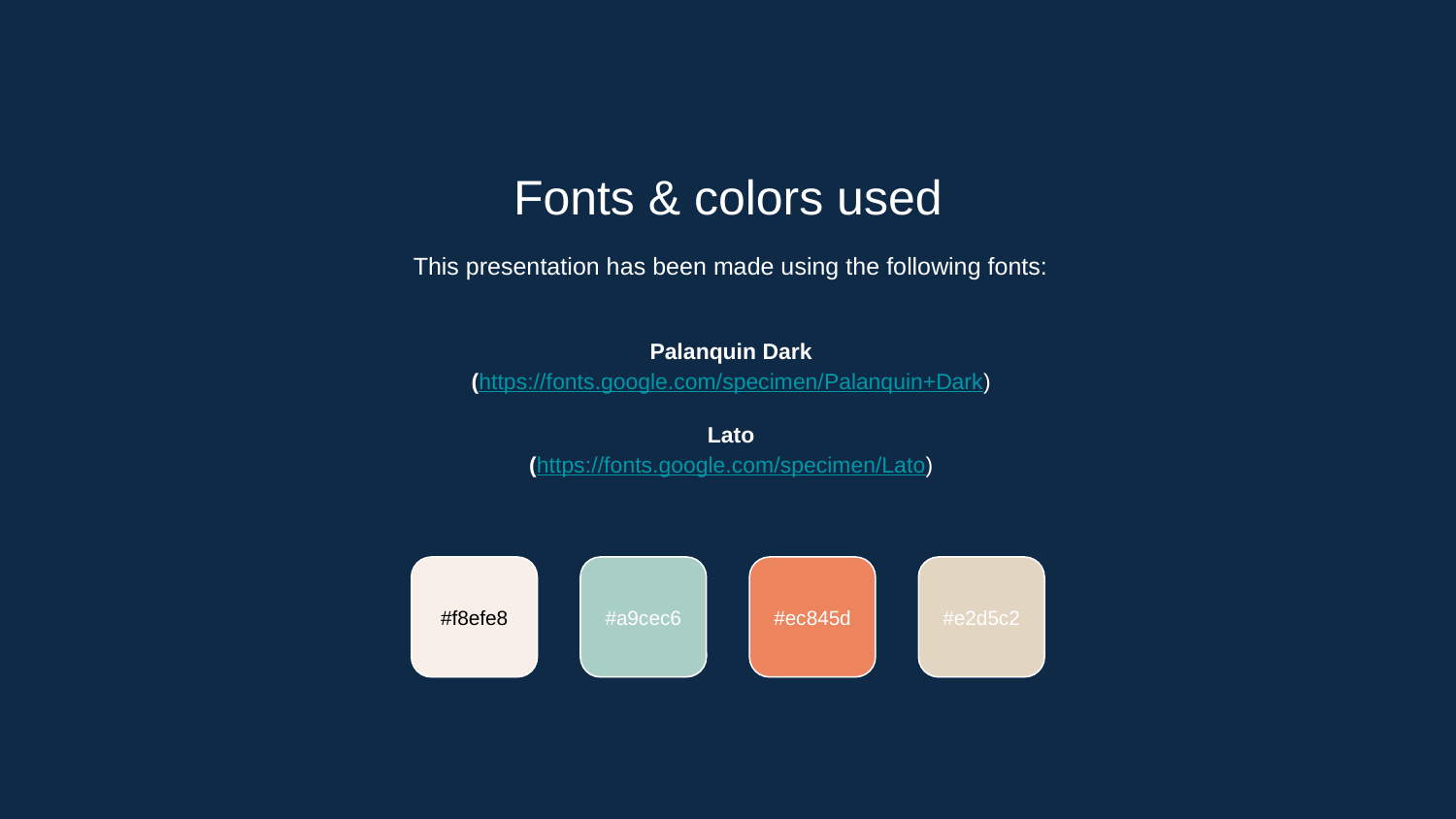

Fonts & colors used
This presentation has been made using the following fonts:

Palanquin Dark
(https://fonts.google.com/specimen/Palanquin+Dark)

Lato
(https://fonts.google.com/specimen/Lato)

#f8efe8
#a9cec6
#ec845d
#e2d5c2